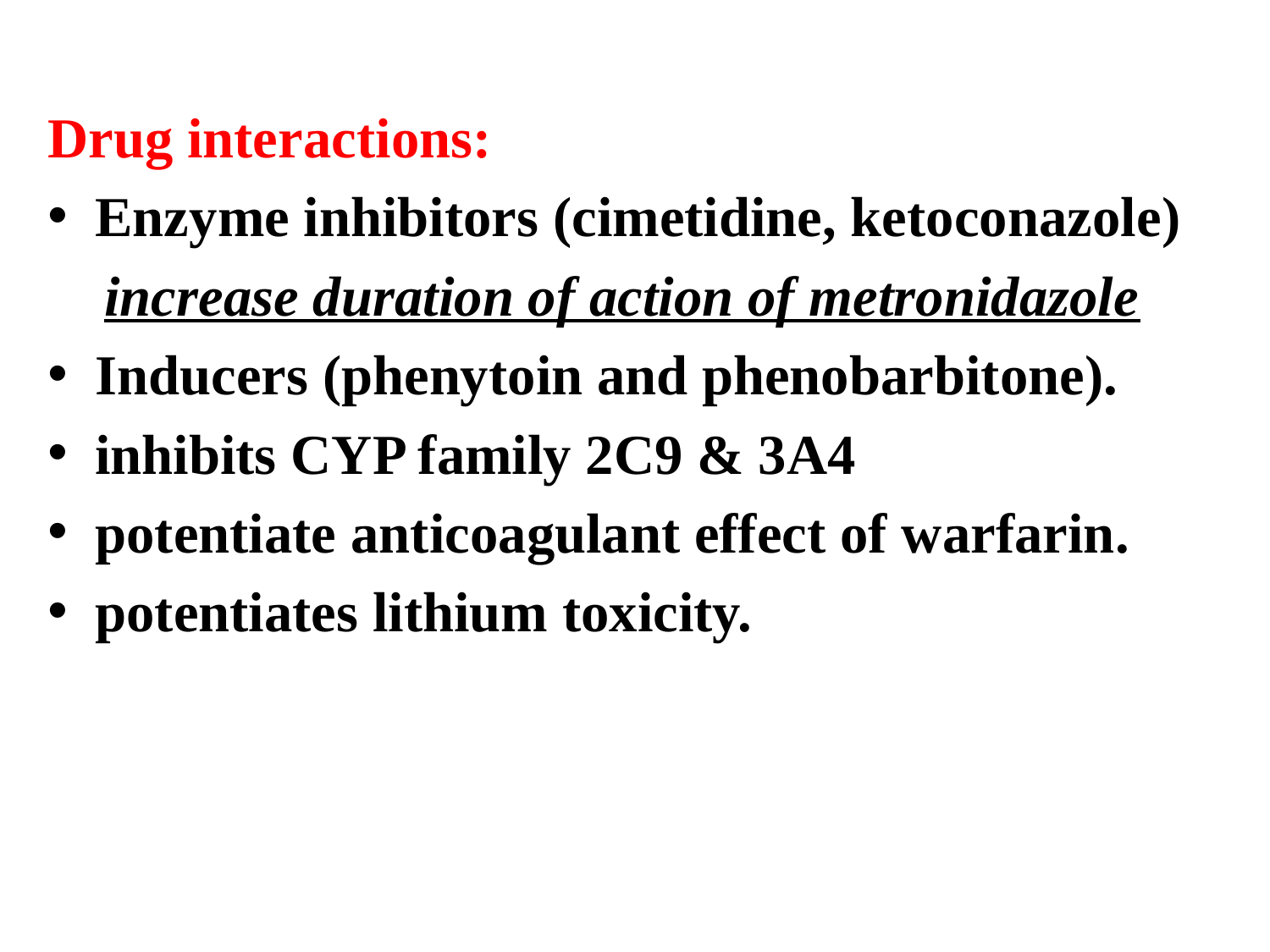

Drug interactions:
Enzyme inhibitors (cimetidine, ketoconazole)
    increase duration of action of metronidazole
Inducers (phenytoin and phenobarbitone).
inhibits CYP family 2C9 & 3A4
potentiate anticoagulant effect of warfarin.
potentiates lithium toxicity.